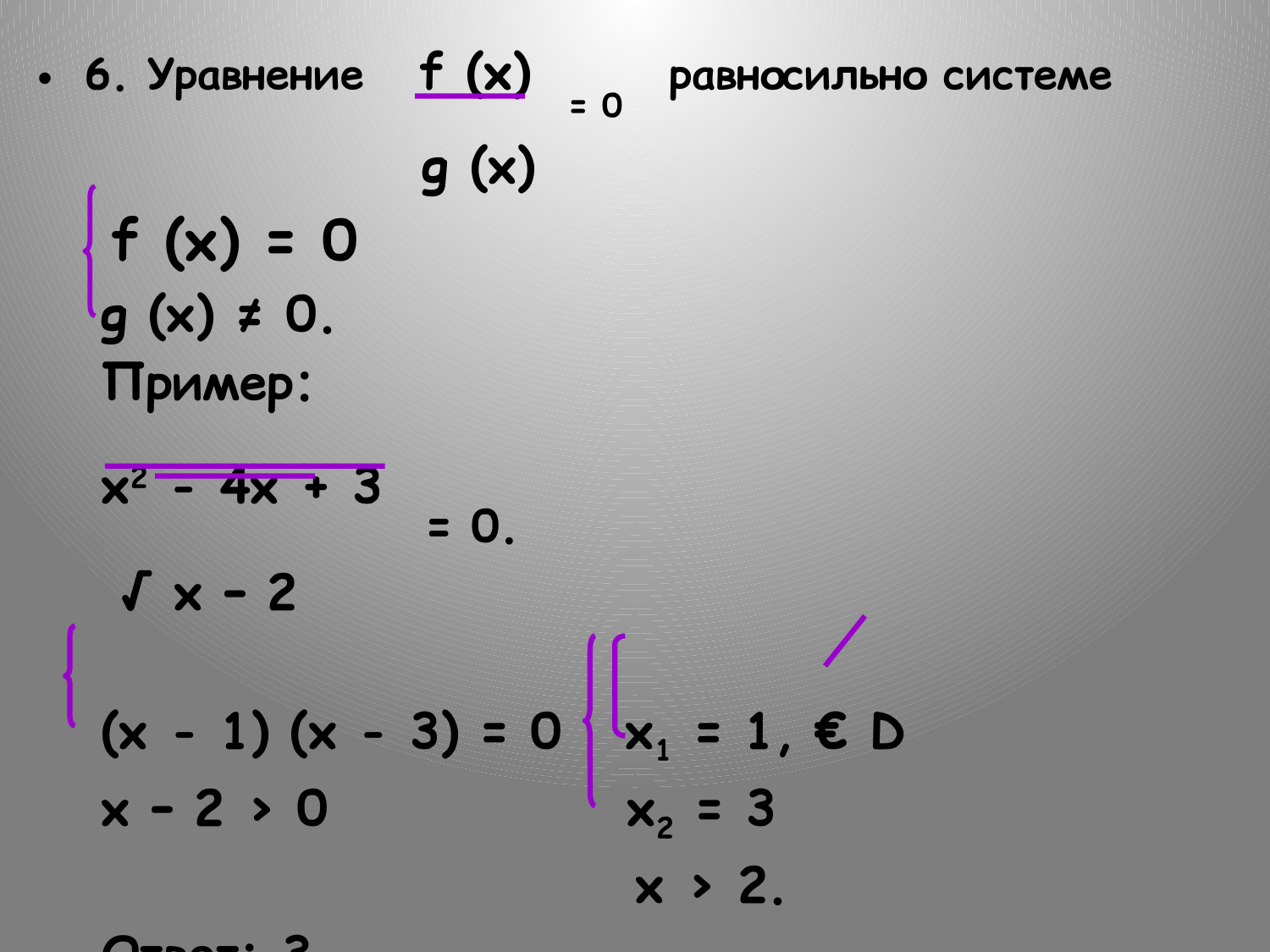

6. Уравнение   f (x)  = 0   равносильно системе
                  g (x)
   f (x) = 0
g (x) ≠ 0.
Пример:
х2 - 4х + 3  = 0.
 √ х – 2

(х - 1) (х - 3) = 0   х1 = 1, € D
х – 2 > 0              х2 = 3
                         х > 2.
Ответ: 3.